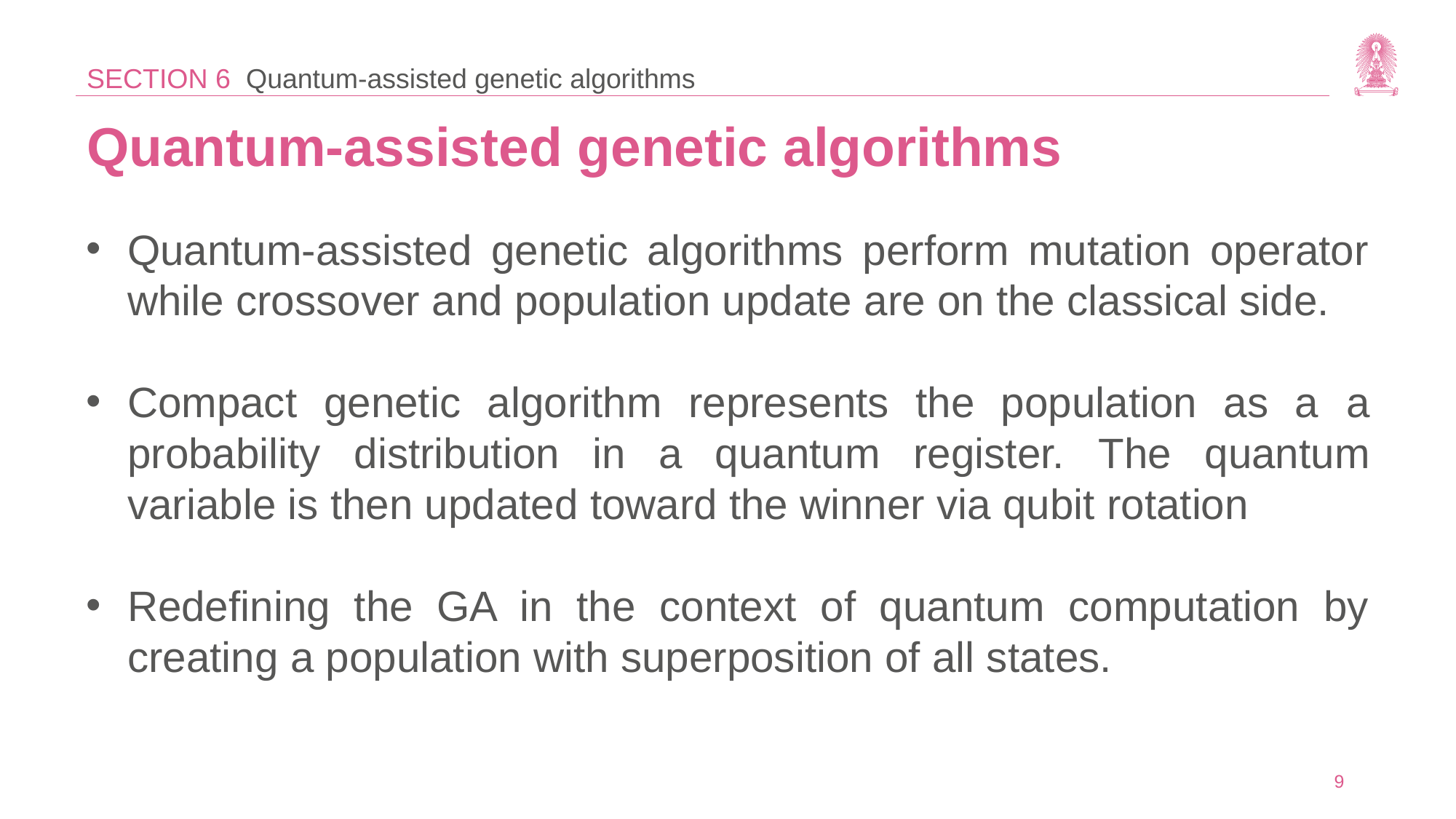

SECTION 6  Quantum-assisted genetic algorithms
Quantum-assisted genetic algorithms
Quantum-assisted genetic algorithms perform mutation operator while crossover and population update are on the classical side.

Compact genetic algorithm represents the population as a a probability distribution in a quantum register. The quantum variable is then updated toward the winner via qubit rotation

Redefining the GA in the context of quantum computation by creating a population with superposition of all states.
9